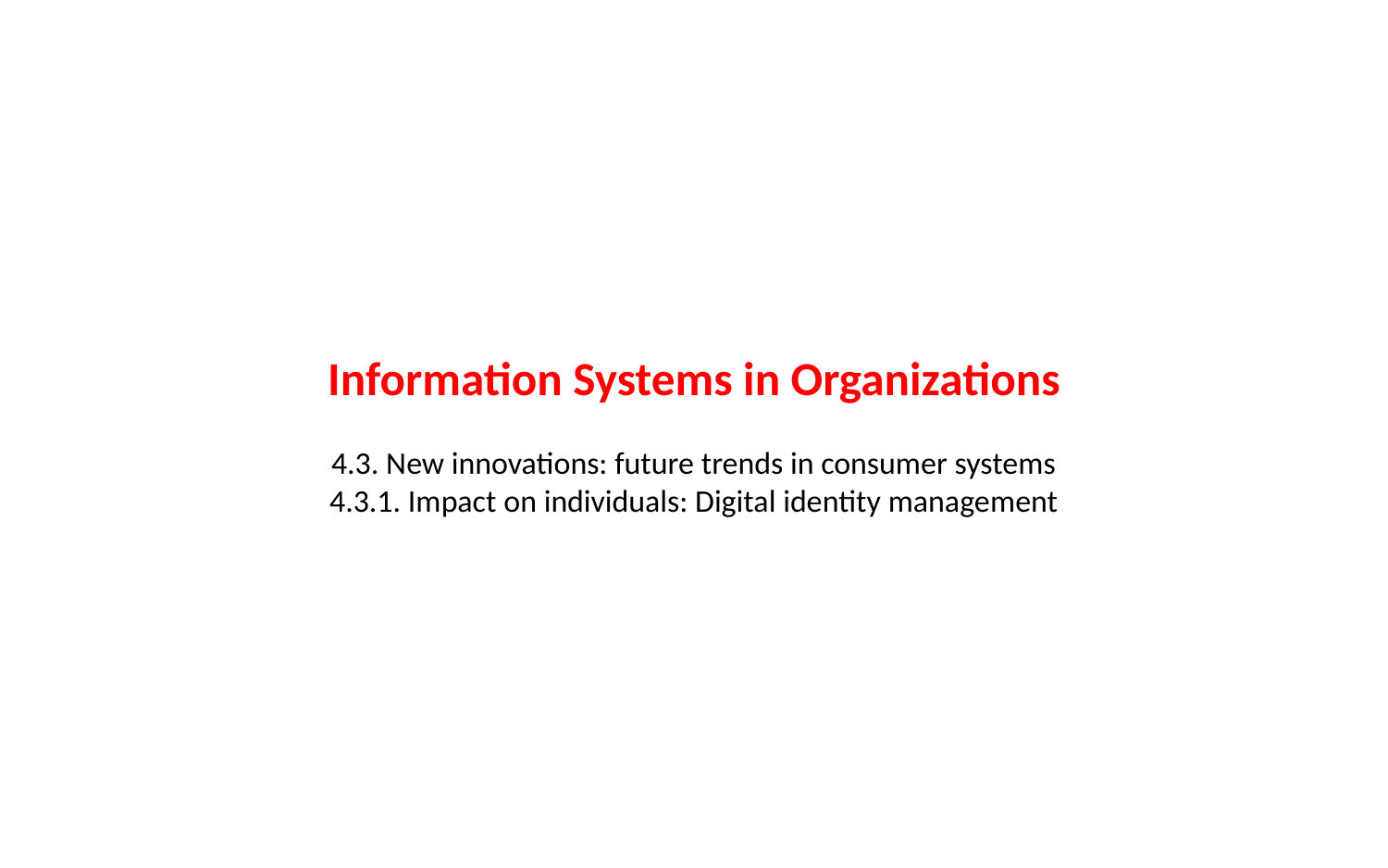

# Information Systems in Organizations 4.3. New innovations: future trends in consumer systems 4.3.1. Impact on individuals: Digital identity management